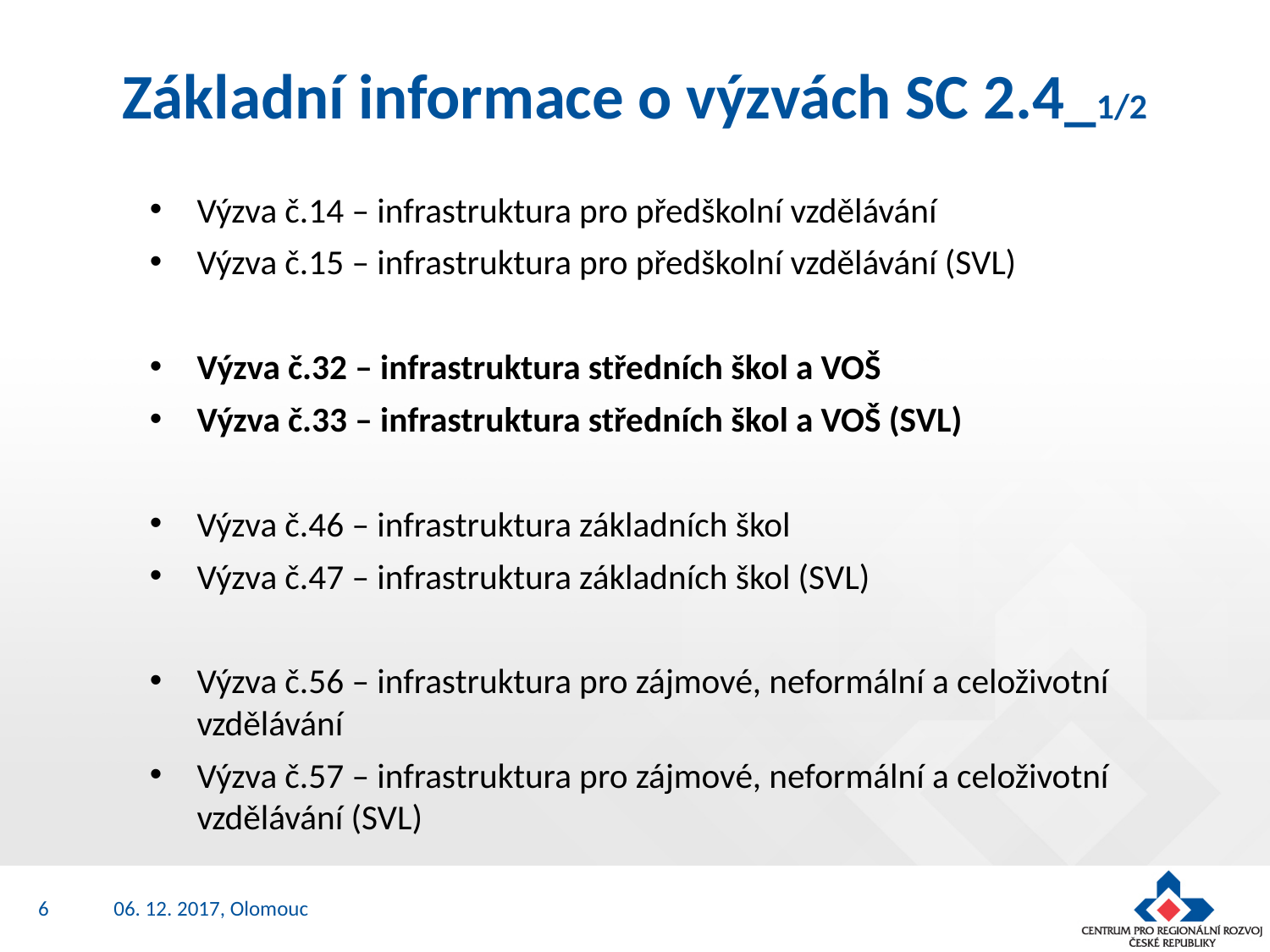

# Základní informace o výzvách SC 2.4_1/2
Výzva č.14 – infrastruktura pro předškolní vzdělávání
Výzva č.15 – infrastruktura pro předškolní vzdělávání (SVL)

Výzva č.32 – infrastruktura středních škol a VOŠ
Výzva č.33 – infrastruktura středních škol a VOŠ (SVL)

Výzva č.46 – infrastruktura základních škol
Výzva č.47 – infrastruktura základních škol (SVL)

Výzva č.56 – infrastruktura pro zájmové, neformální a celoživotní vzdělávání
Výzva č.57 – infrastruktura pro zájmové, neformální a celoživotní vzdělávání (SVL)
6
06. 12. 2017, Olomouc